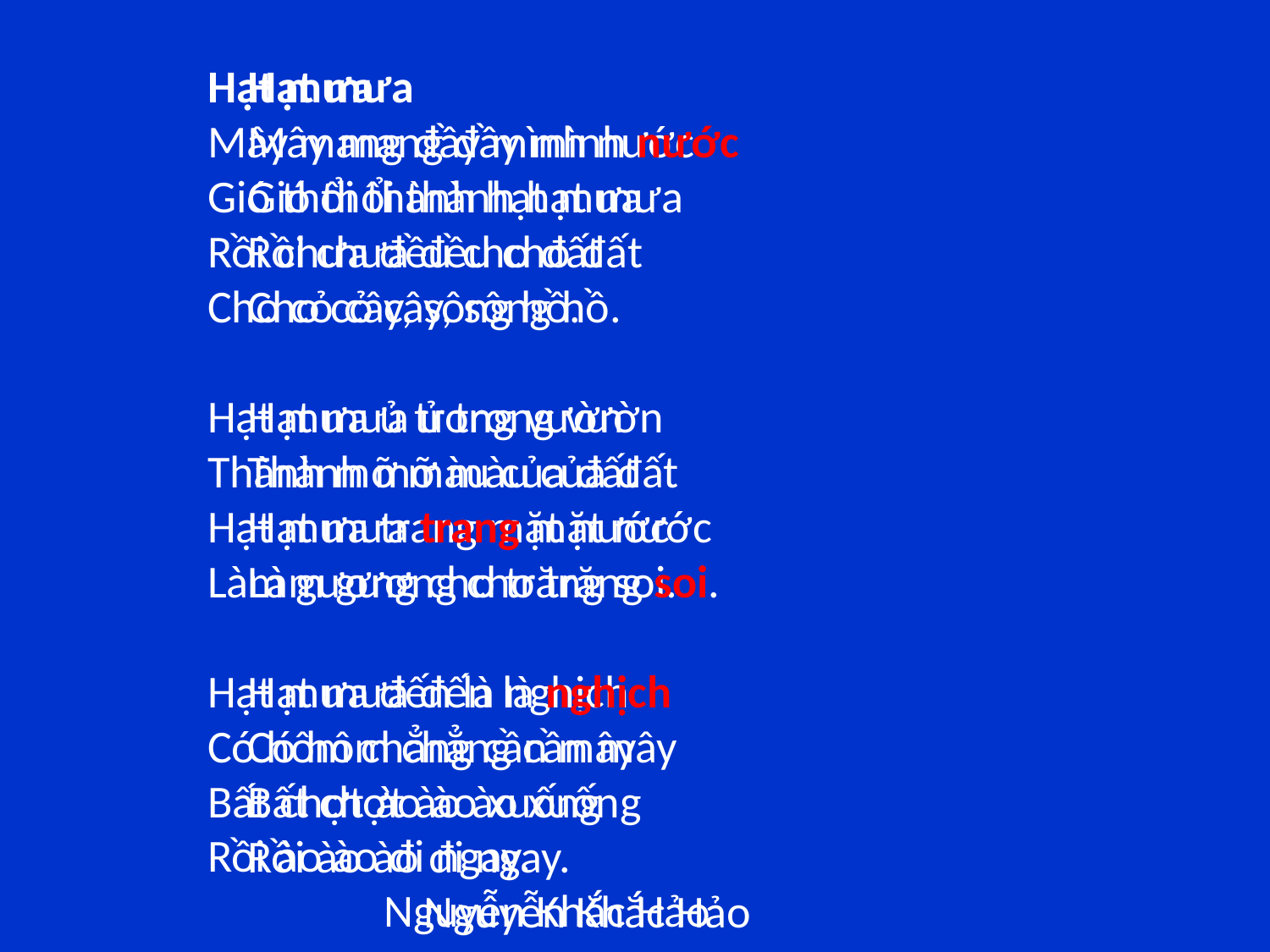

Hạt mưa
Mây mang đầy mình nước
Gió thổi thành hạt mưa
Rồi chưa đều cho đất
Cho cỏ cây, sông hồ.

Hạt mưa ủ trong vườn
Thành mỡ màu của đất
Hạt mưa trang mặt nước
Làm gương cho trăng soi.

Hạt mưa đến là nghịch
Có hôm chẳng cần mây
Bất chợt ào ào xuống
Rồi ào ào đi ngay.
                 Nguyễn Khắc Hảo

Hạt mưa
Mây mang đầy mình nước
Gió thổi thành hạt mưa
Rồi chưa đều cho đất
Cho cỏ cây, sông hồ.

Hạt mưa ủ trong vườn
Thành mỡ màu của đất
Hạt mưa trang mặt nước
Làm gương cho trăng soi.

Hạt mưa đến là nghịch
Có hôm chẳng cần mây
Bất chợt ào ào xuống
Rồi ào ào đi ngay.
                 Nguyễn Khắc Hảo